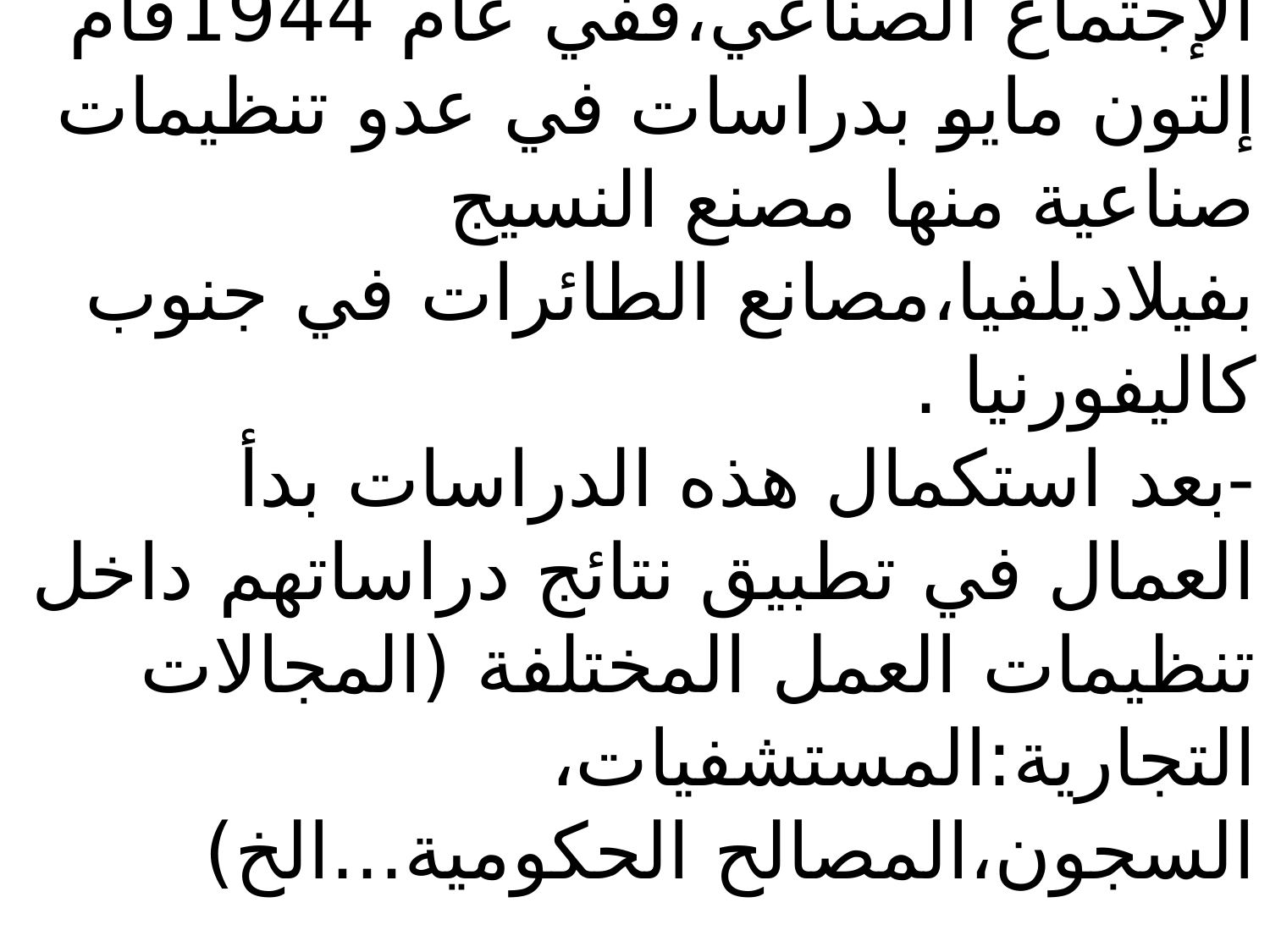

-إرتبط في نشأته ارتباطا وثيقا بعلم الإجتماع الصناعي،ففي عام 1944قام  إلتون مايو بدراسات في عدو تنظيمات صناعية منها مصنع النسيج بفيلاديلفيا،مصانع الطائرات في جنوب كاليفورنيا .
-بعد استكمال هذه الدراسات بدأ العمال في تطبيق نتائج دراساتهم داخل تنظيمات العمل المختلفة (المجالات التجارية:المستشفيات، السجون،المصالح الحكومية...الخ)